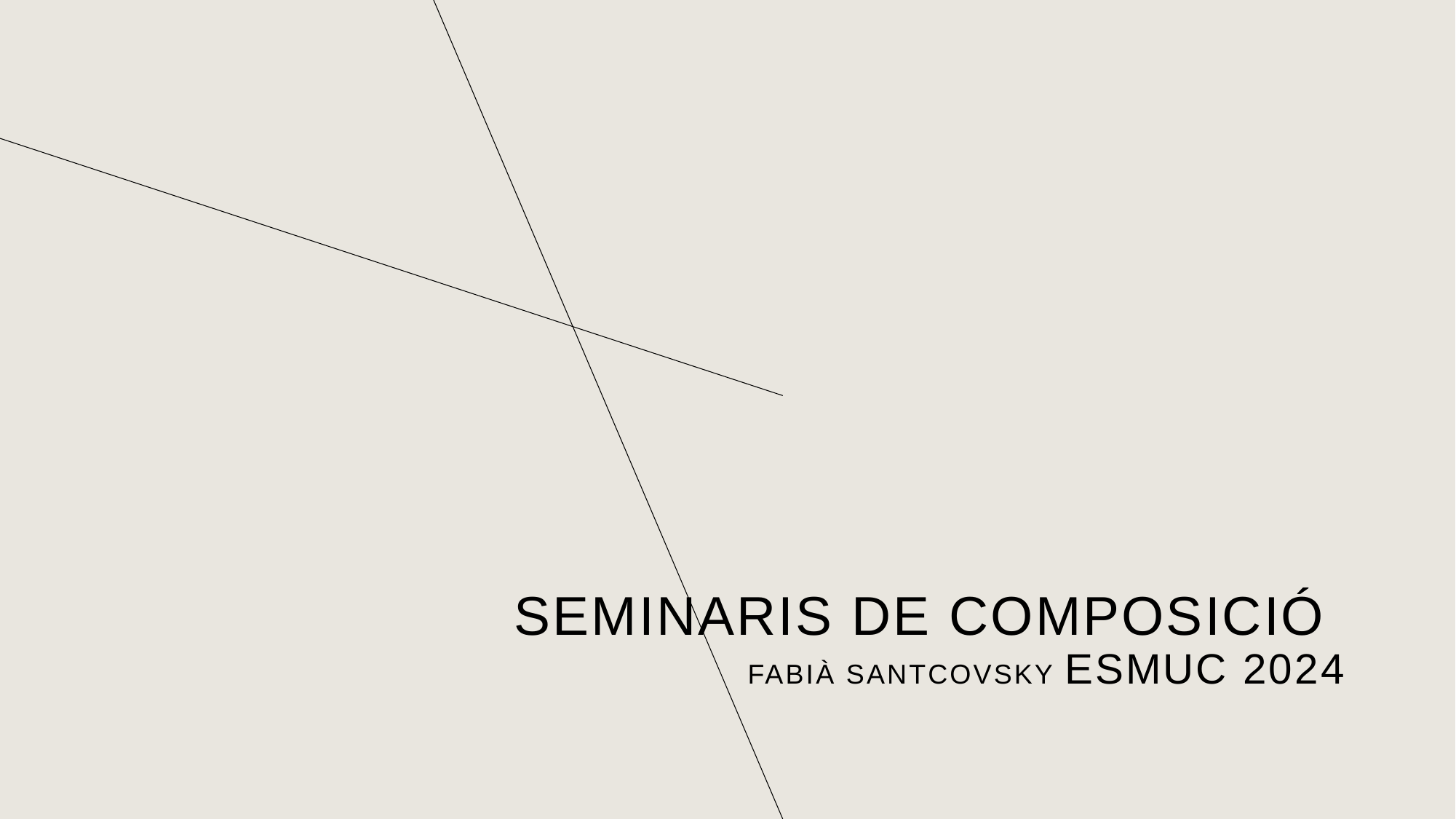

# SEMINARIS DE COMPOSICIÓ Fabià Santcovsky Esmuc 2024